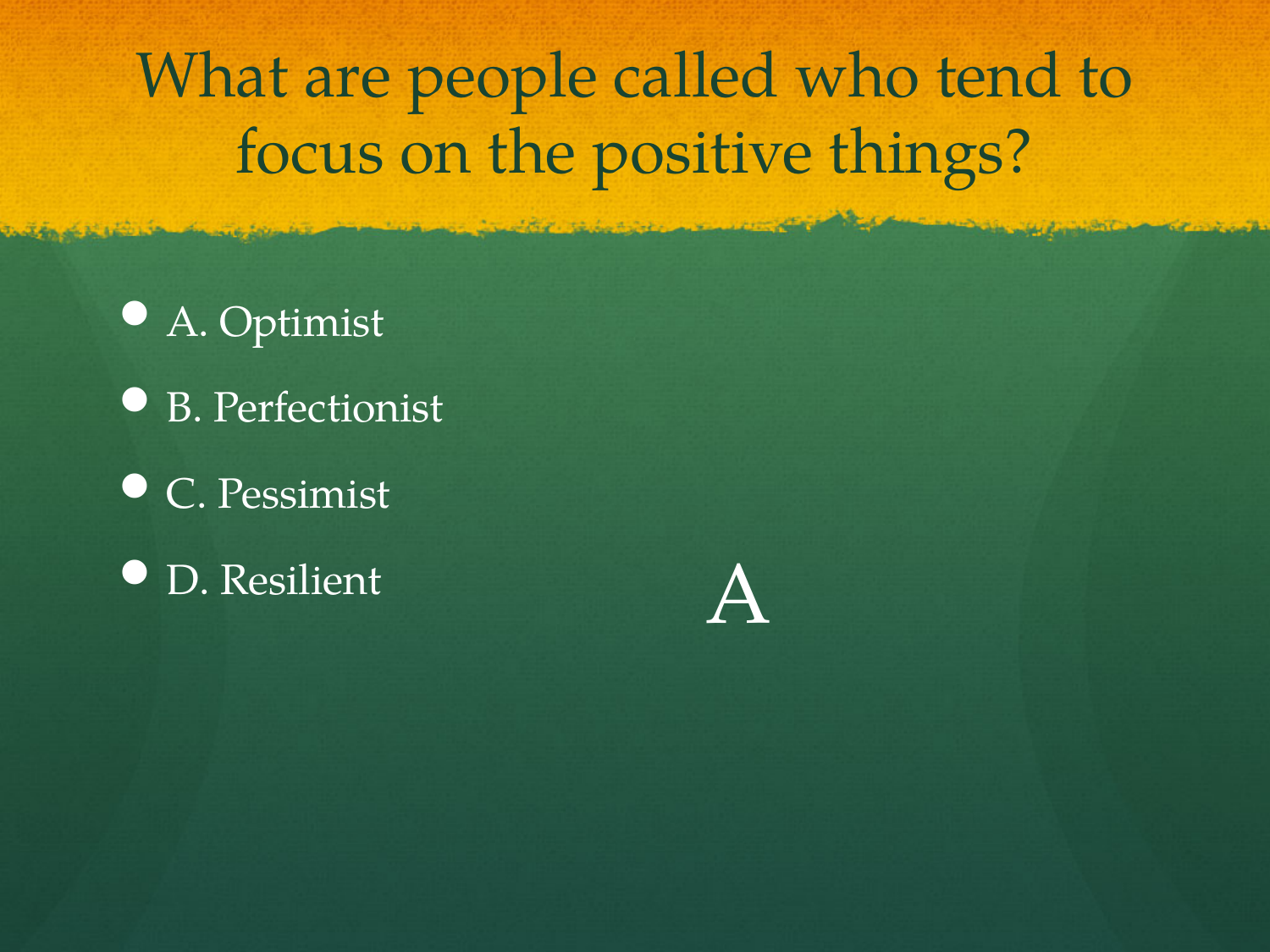

# What are people called who tend to focus on the positive things?
A. Optimist
B. Perfectionist
C. Pessimist
D. Resilient
A